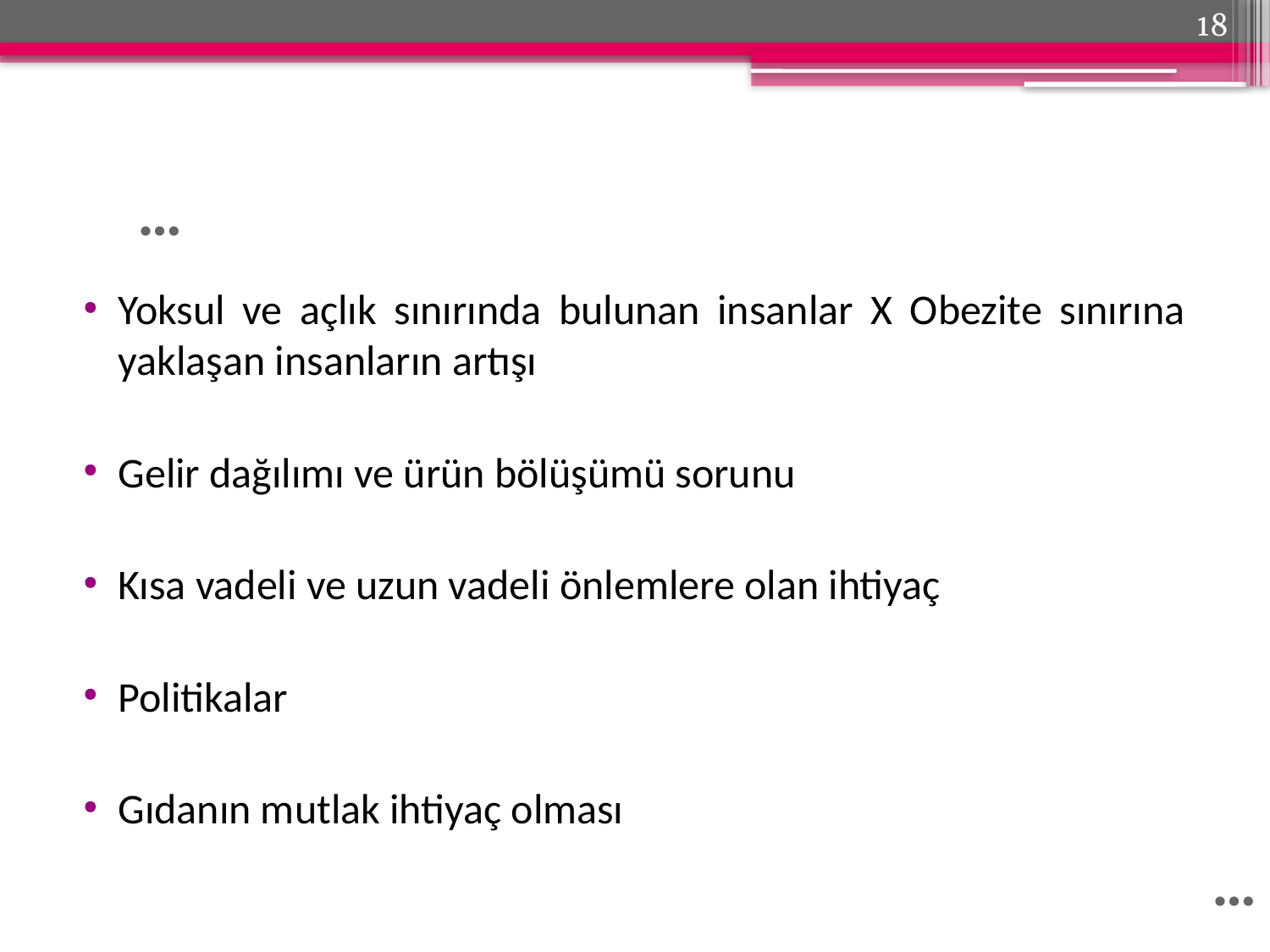

18
…
Yoksul ve açlık sınırında bulunan insanlar X Obezite sınırına yaklaşan insanların artışı

Gelir dağılımı ve ürün bölüşümü sorunu

Kısa vadeli ve uzun vadeli önlemlere olan ihtiyaç

Politikalar

Gıdanın mutlak ihtiyaç olması
…